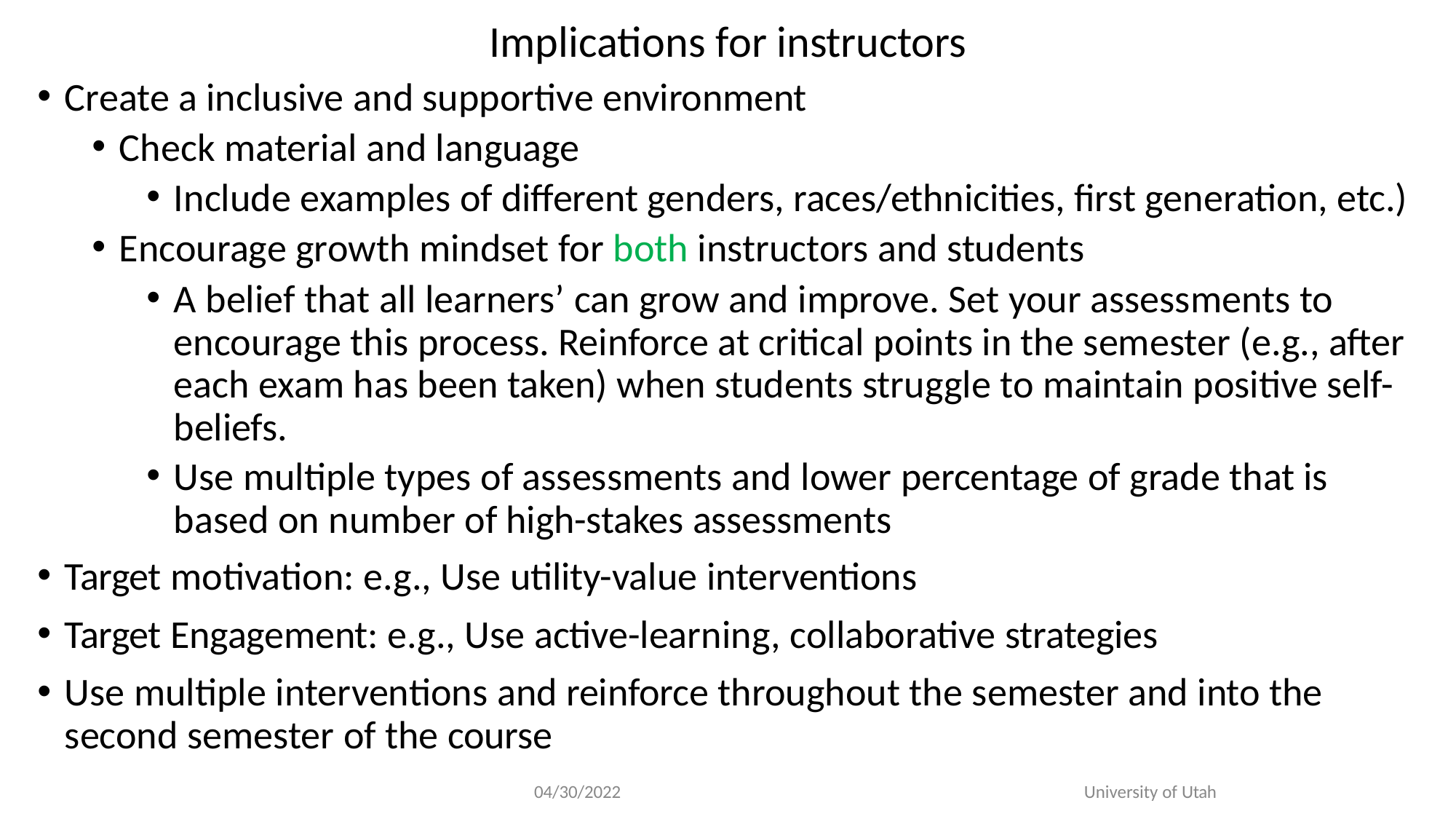

# Implications for instructors
Create a inclusive and supportive environment
Check material and language
Include examples of different genders, races/ethnicities, first generation, etc.)
Encourage growth mindset for both instructors and students
A belief that all learners’ can grow and improve. Set your assessments to encourage this process. Reinforce at critical points in the semester (e.g., after each exam has been taken) when students struggle to maintain positive self- beliefs.
Use multiple types of assessments and lower percentage of grade that is based on number of high-stakes assessments
Target motivation: e.g., Use utility-value interventions
Target Engagement: e.g., Use active-learning, collaborative strategies
Use multiple interventions and reinforce throughout the semester and into the second semester of the course
04/30/2022
University of Utah